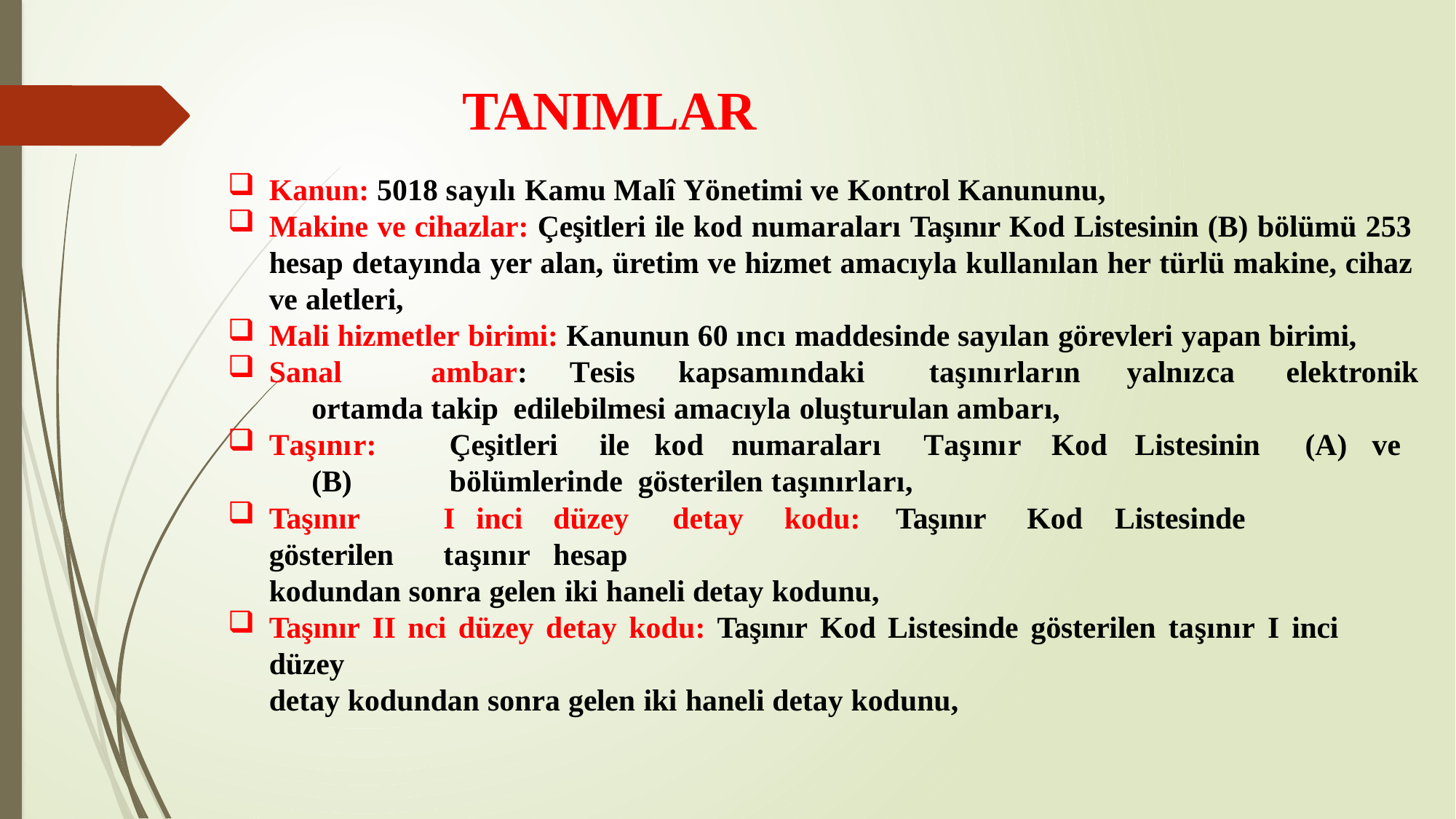

# TANIMLAR
Kanun: 5018 sayılı Kamu Malî Yönetimi ve Kontrol Kanununu,
Makine ve cihazlar: Çeşitleri ile kod numaraları Taşınır Kod Listesinin (B) bölümü 253  hesap detayında yer alan, üretim ve hizmet amacıyla kullanılan her türlü makine, cihaz  ve aletleri,
Mali hizmetler birimi: Kanunun 60 ıncı maddesinde sayılan görevleri yapan birimi,
Sanal	ambar:	Tesis	kapsamındaki	taşınırların	yalnızca	elektronik	ortamda	takip  edilebilmesi amacıyla oluşturulan ambarı,
Taşınır:	Çeşitleri	ile	kod	numaraları	Taşınır	Kod	Listesinin	(A)	ve	(B)	bölümlerinde  gösterilen taşınırları,
Taşınır	I	inci	düzey	detay	kodu:	Taşınır	Kod	Listesinde	gösterilen	taşınır	hesap
kodundan sonra gelen iki haneli detay kodunu,
Taşınır II nci düzey detay kodu: Taşınır Kod Listesinde gösterilen taşınır I inci düzey
detay kodundan sonra gelen iki haneli detay kodunu,